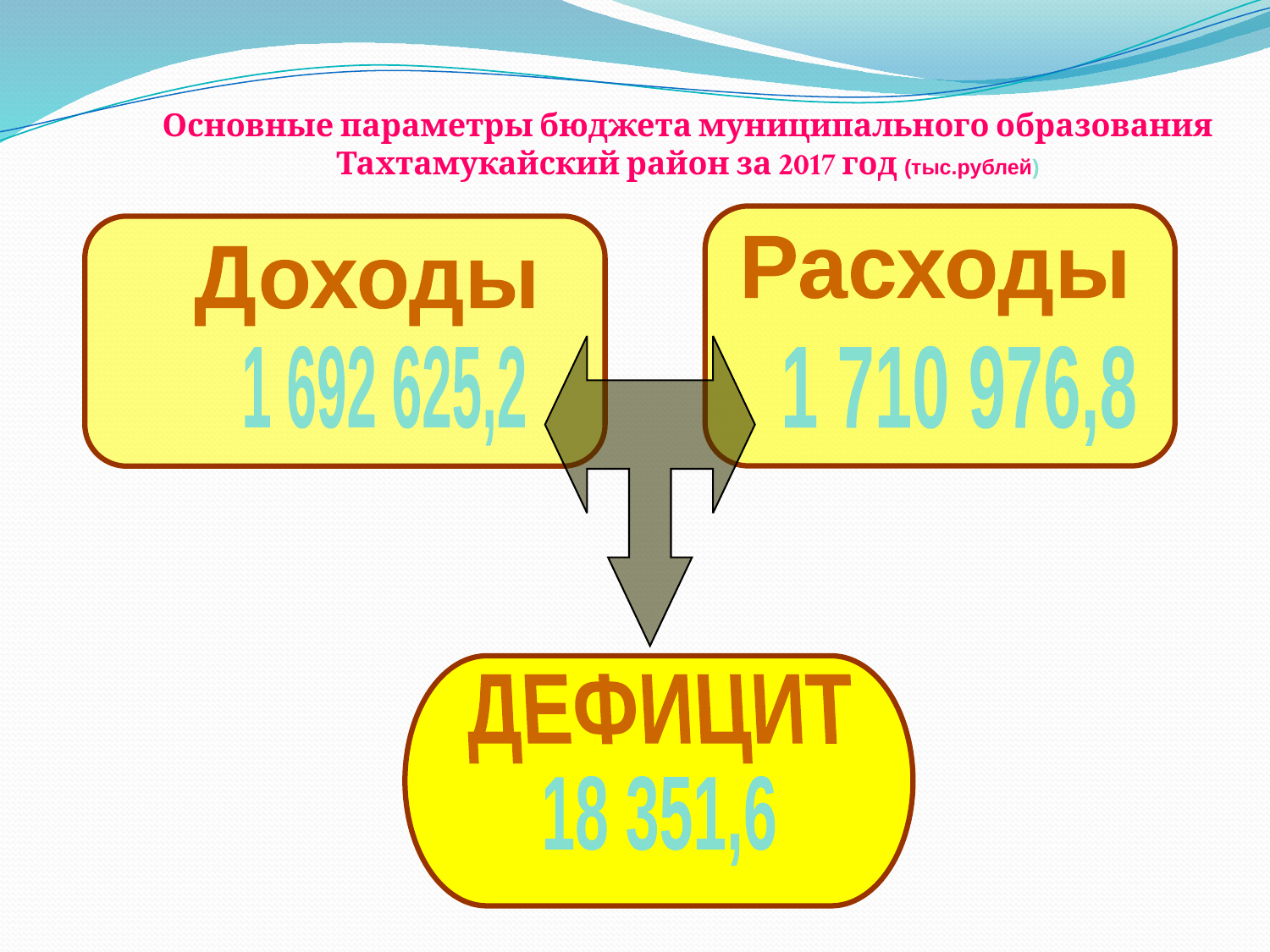

# Основные параметры бюджета муниципального образования Тахтамукайский район за 2017 год (тыс.рублей)

Расходы
Доходы

1 692 625,2
1 710 976,8

ДЕФИЦИТ
18 351,6